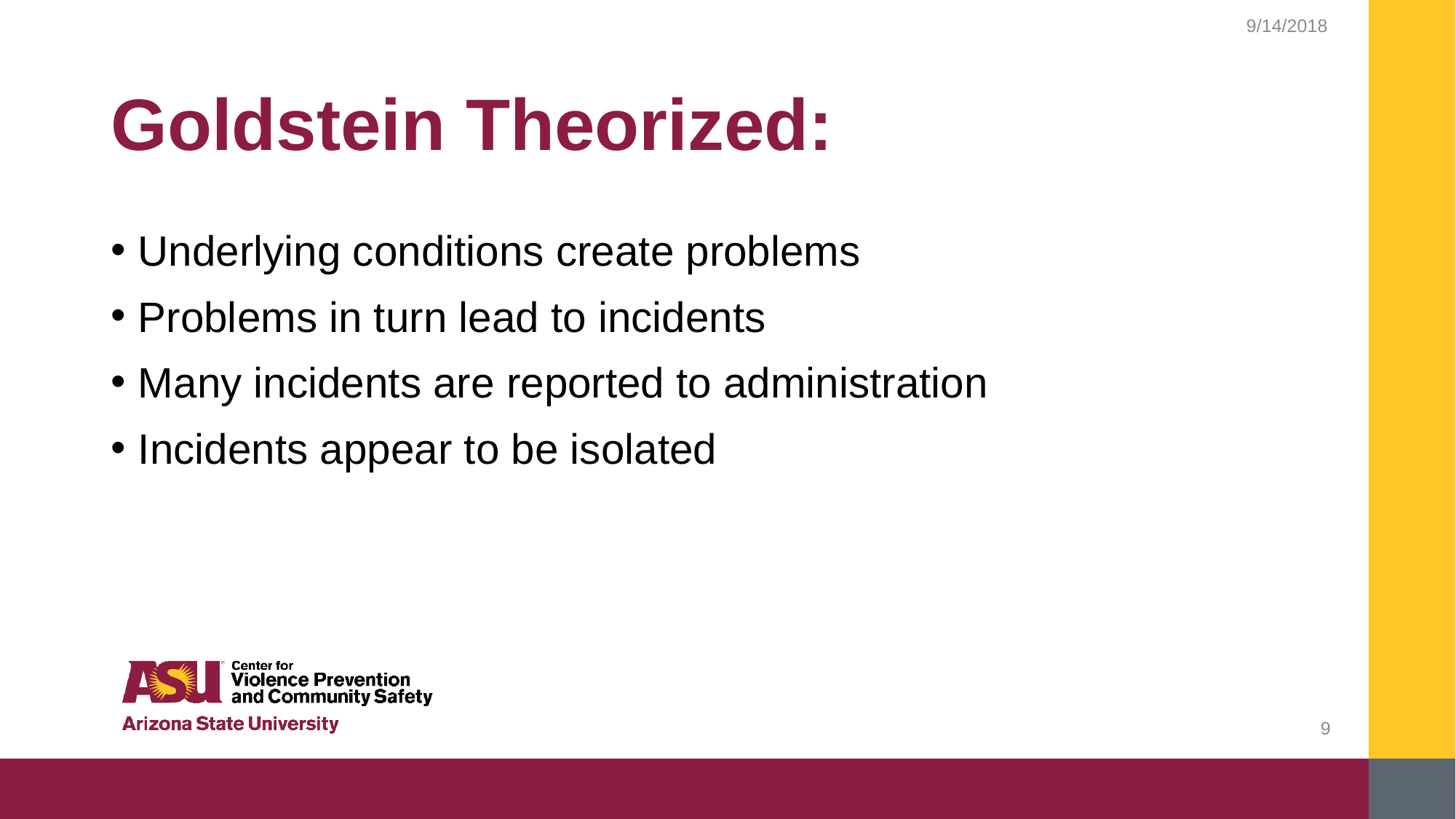

9/14/2018
# Goldstein Theorized:
Underlying conditions create problems
Problems in turn lead to incidents
Many incidents are reported to administration
Incidents appear to be isolated

9